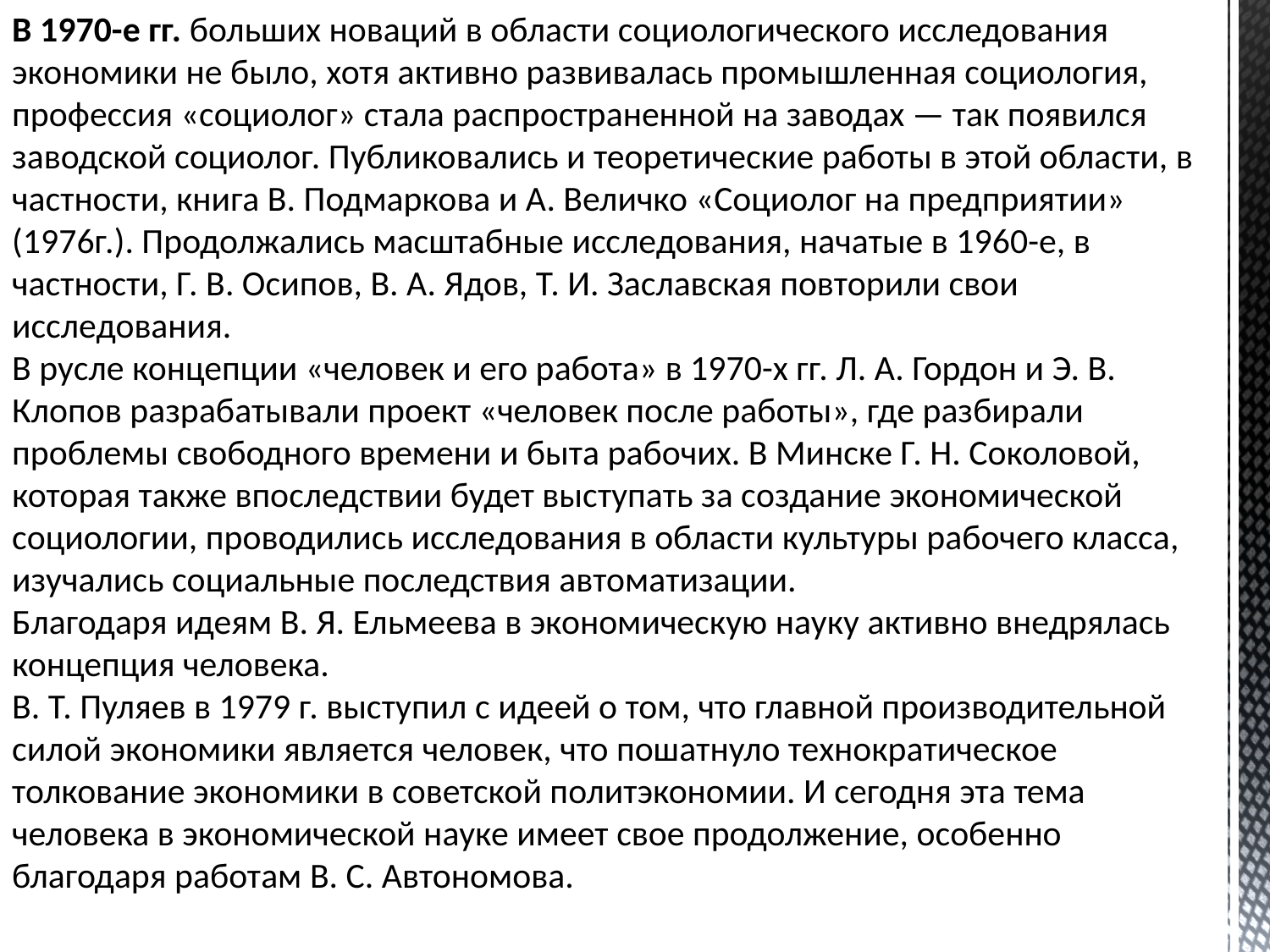

В 1970-е гг. больших новаций в области социологического исследования экономики не было, хотя активно развивалась промышленная социология, профессия «социолог» стала распространенной на заводах — так появился заводской социолог. Публиковались и теоретические работы в этой области, в частности, книга В. Подмаркова и А. Величко «Социолог на предприятии» (1976г.). Продолжались масштабные исследования, начатые в 1960-е, в частности, Г. В. Осипов, В. А. Ядов, Т. И. Заславская повторили свои исследования.
В русле концепции «человек и его работа» в 1970-х гг. Л. А. Гордон и Э. В. Клопов разрабатывали проект «человек после работы», где разбирали проблемы свободного времени и быта рабочих. В Минске Г. Н. Соколовой, которая также впоследствии будет выступать за создание экономической социологии, проводились исследования в области культуры рабочего класса, изучались социальные последствия автоматизации.
Благодаря идеям В. Я. Ельмеева в экономическую науку активно внедрялась концепция человека.
В. Т. Пуляев в 1979 г. выступил с идеей о том, что главной производительной силой экономики является человек, что пошатнуло технократическое толкование экономики в советской политэкономии. И сегодня эта тема человека в экономической науке имеет свое продолжение, особенно благодаря работам В. С. Автономова.